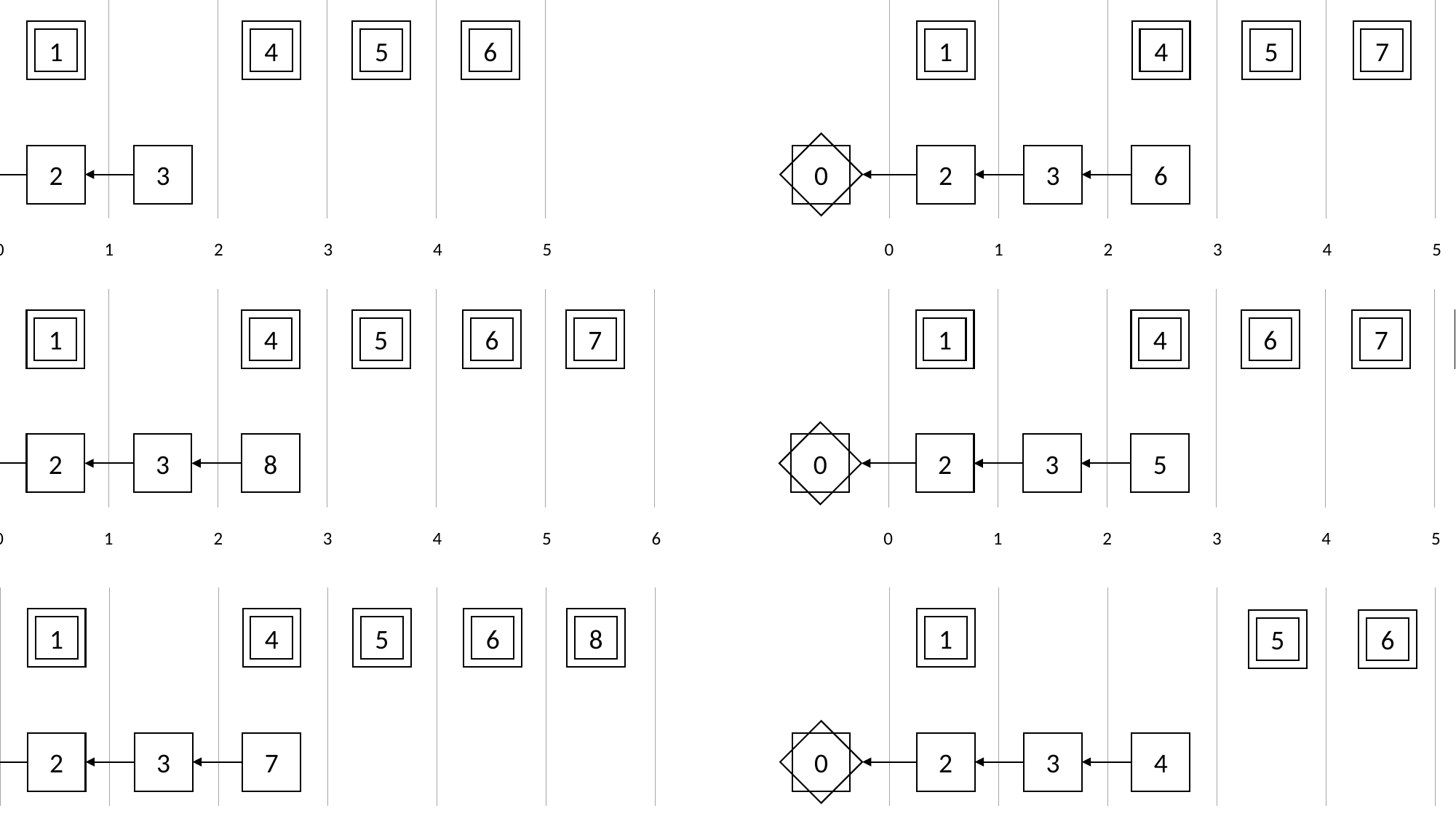

|  |  |  |  |  |
| --- | --- | --- | --- | --- |
|  |  |  |  |  |
|  |  |  |  |  |  |
| --- | --- | --- | --- | --- | --- |
|  |  |  |  |  |  |

8

1

4

5

6

1

4

5

7

6
3
3

0
2

0
2
6
5
5
3
4
3
4
0
1
2
0
1
2
|  |  |  |  |  |  |
| --- | --- | --- | --- | --- | --- |
|  |  |  |  |  |  |
|  |  |  |  |  |  |
| --- | --- | --- | --- | --- | --- |
|  |  |  |  |  |  |
7

8

1

4

5

6

1

4

6

7

8
5
3
3

0
2

0
2
6
6
5
5
3
4
3
4
0
1
2
0
1
2
|  |  |  |  |  |  |
| --- | --- | --- | --- | --- | --- |
|  |  |  |  |  |  |
|  |  |  |  |  |  |  |
| --- | --- | --- | --- | --- | --- | --- |
|  |  |  |  |  |  |  |
8

1

4

5

6

1

8

5

6

7

7
4
3
3

0
2

0
2
7
6
6
5
5
3
4
3
4
0
1
2
0
1
2